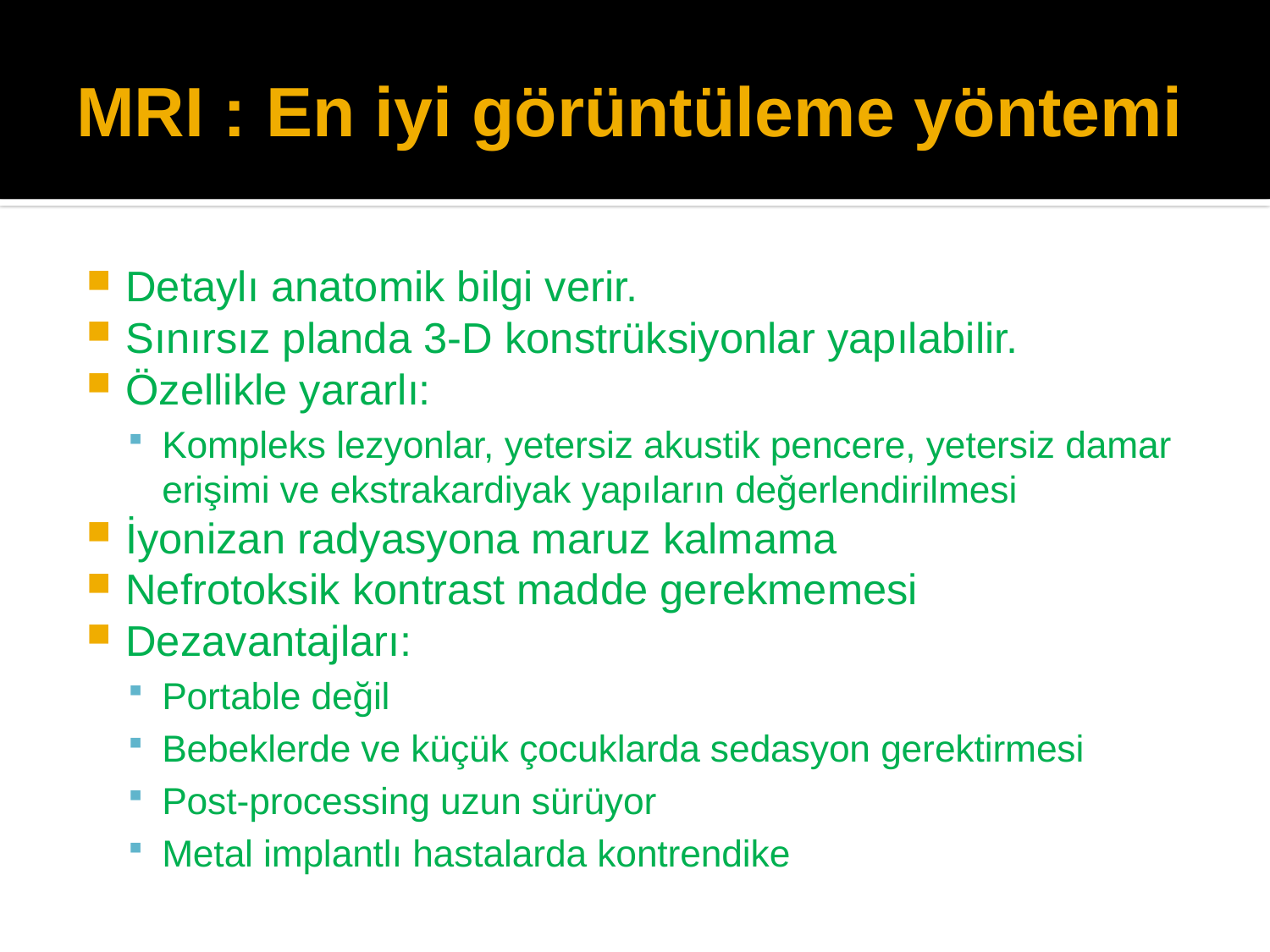

# MRI : En iyi görüntüleme yöntemi
Detaylı anatomik bilgi verir.
Sınırsız planda 3-D konstrüksiyonlar yapılabilir.
Özellikle yararlı:
Kompleks lezyonlar, yetersiz akustik pencere, yetersiz damar erişimi ve ekstrakardiyak yapıların değerlendirilmesi
İyonizan radyasyona maruz kalmama
Nefrotoksik kontrast madde gerekmemesi
Dezavantajları:
Portable değil
Bebeklerde ve küçük çocuklarda sedasyon gerektirmesi
Post-processing uzun sürüyor
Metal implantlı hastalarda kontrendike